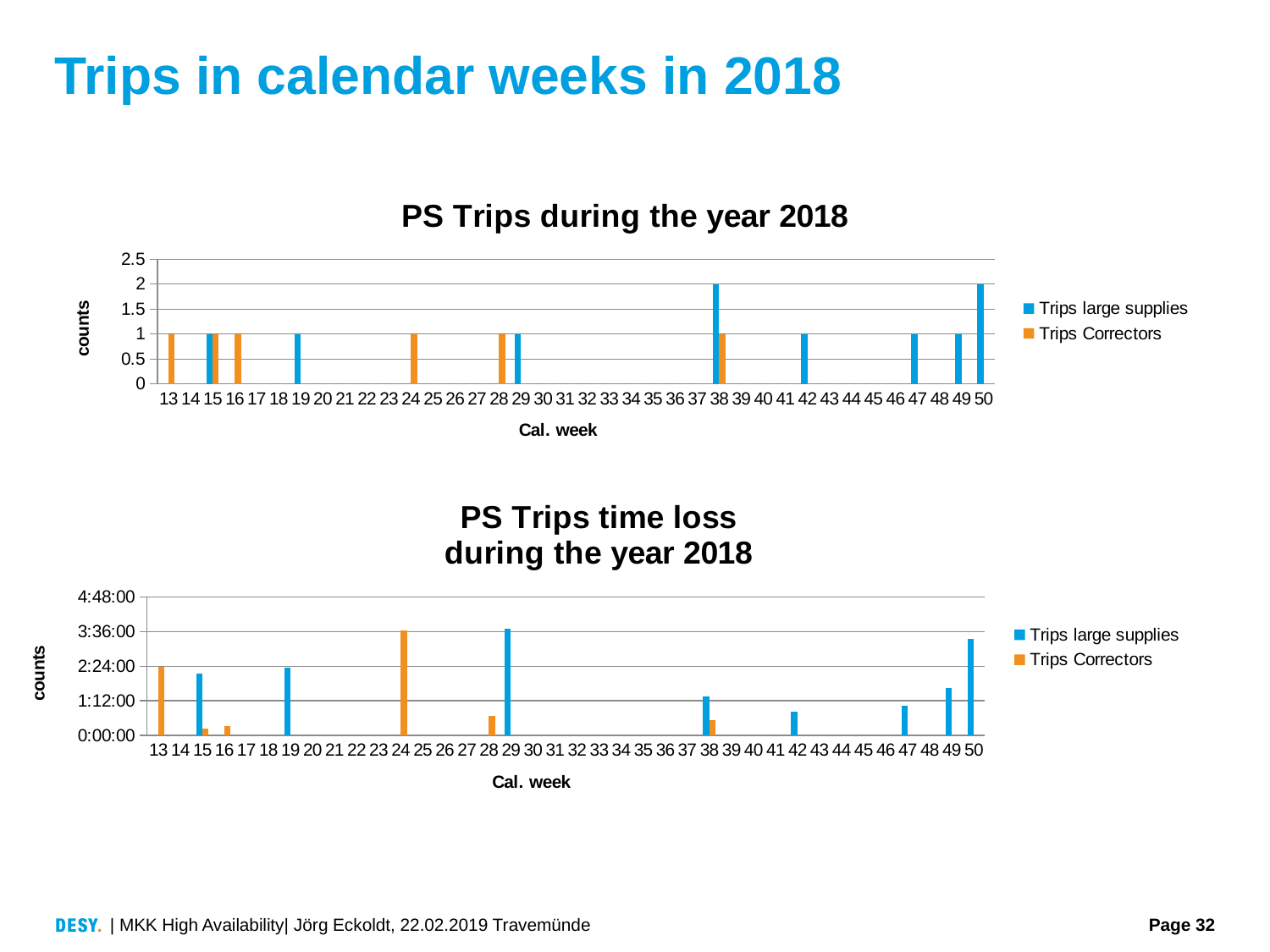

# Trips in calendar weeks in 2018

### Chart: PS Trips during the year 2018

| Category |  |  |
|---|---|---|
| 13 | 0.0 | 1.0 |
| 14 | 0.0 | 0.0 |
| 15 | 1.0 | 1.0 |
| 16 | 0.0 | 1.0 |
| 17 | 0.0 | 0.0 |
| 18 | 0.0 | 0.0 |
| 19 | 1.0 | 0.0 |
| 20 | 0.0 | 0.0 |
| 21 | 0.0 | 0.0 |
| 22 | 0.0 | 0.0 |
| 23 | 0.0 | 0.0 |
| 24 | 0.0 | 1.0 |
| 25 | 0.0 | 0.0 |
| 26 | 0.0 | 0.0 |
| 27 | 0.0 | 0.0 |
| 28 | 0.0 | 1.0 |
| 29 | 1.0 | 0.0 |
| 30 | 0.0 | 0.0 |
| 31 | 0.0 | 0.0 |
| 32 | 0.0 | 0.0 |
| 33 | 0.0 | 0.0 |
| 34 | 0.0 | 0.0 |
| 35 | 0.0 | 0.0 |
| 36 | 0.0 | 0.0 |
| 37 | 0.0 | 0.0 |
| 38 | 2.0 | 1.0 |
| 39 | 0.0 | 0.0 |
| 40 | 0.0 | 0.0 |
| 41 | 0.0 | 0.0 |
| 42 | 1.0 | 0.0 |
| 43 | 0.0 | 0.0 |
| 44 | 0.0 | 0.0 |
| 45 | 0.0 | 0.0 |
| 46 | 0.0 | 0.0 |
| 47 | 1.0 | 0.0 |
| 48 | 0.0 | 0.0 |
| 49 | 1.0 | 0.0 |
| 50 | 2.0 | 0.0 |

### Chart: PS Trips time loss
during the year 2018

| Category |  |  |
|---|---|---|
| 13 | 0.0 | 0.09930555555555554 |
| 14 | 0.0 | 0.0 |
| 15 | 0.08958333333333335 | 0.009722222222222188 |
| 16 | 0.0 | 0.01388888888888895 |
| 17 | 0.0 | 0.0 |
| 18 | 0.0 | 0.0 |
| 19 | 0.09722222222222221 | 0.0 |
| 20 | 0.0 | 0.0 |
| 21 | 0.0 | 0.0 |
| 22 | 0.0 | 0.0 |
| 23 | 0.0 | 0.0 |
| 24 | 0.0 | 0.1520833333333334 |
| 25 | 0.0 | 0.0 |
| 26 | 0.0 | 0.0 |
| 27 | 0.0 | 0.0 |
| 28 | 0.0 | 0.028472222222222232 |
| 29 | 0.15416666666666662 | 0.0 |
| 30 | 0.0 | 0.0 |
| 31 | 0.0 | 0.0 |
| 32 | 0.0 | 0.0 |
| 33 | 0.0 | 0.0 |
| 34 | 0.0 | 0.0 |
| 35 | 0.0 | 0.0 |
| 36 | 0.0 | 0.0 |
| 37 | 0.0 | 0.0 |
| 38 | 0.05625000000000002 | 0.022222222222222254 |
| 39 | 0.0 | 0.0 |
| 40 | 0.0 | 0.0 |
| 41 | 0.0 | 0.0 |
| 42 | 0.03472222222222221 | 0.0 |
| 43 | 0.0 | 0.0 |
| 44 | 0.0 | 0.0 |
| 45 | 0.0 | 0.0 |
| 46 | 0.0 | 0.0 |
| 47 | 0.04305555555555556 | 0.0 |
| 48 | 0.0 | 0.0 |
| 49 | 0.06874999999999998 | 0.0 |
| 50 | 0.13958333333333334 | 0.0 |
| MKK High Availability| Jörg Eckoldt, 22.02.2019 Travemünde